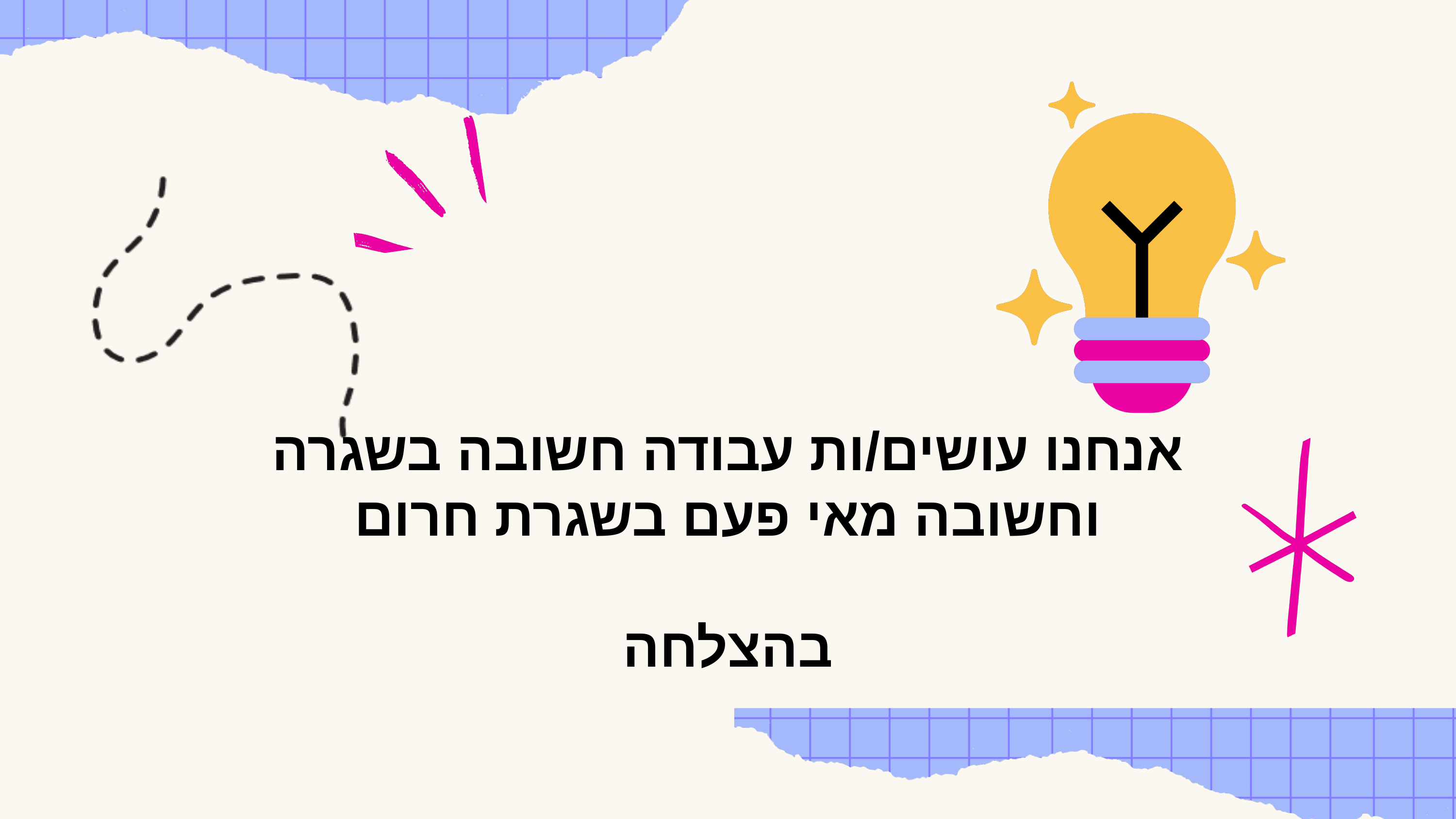

אנחנו עושים/ות עבודה חשובה בשגרה
וחשובה מאי פעם בשגרת חרום

בהצלחה